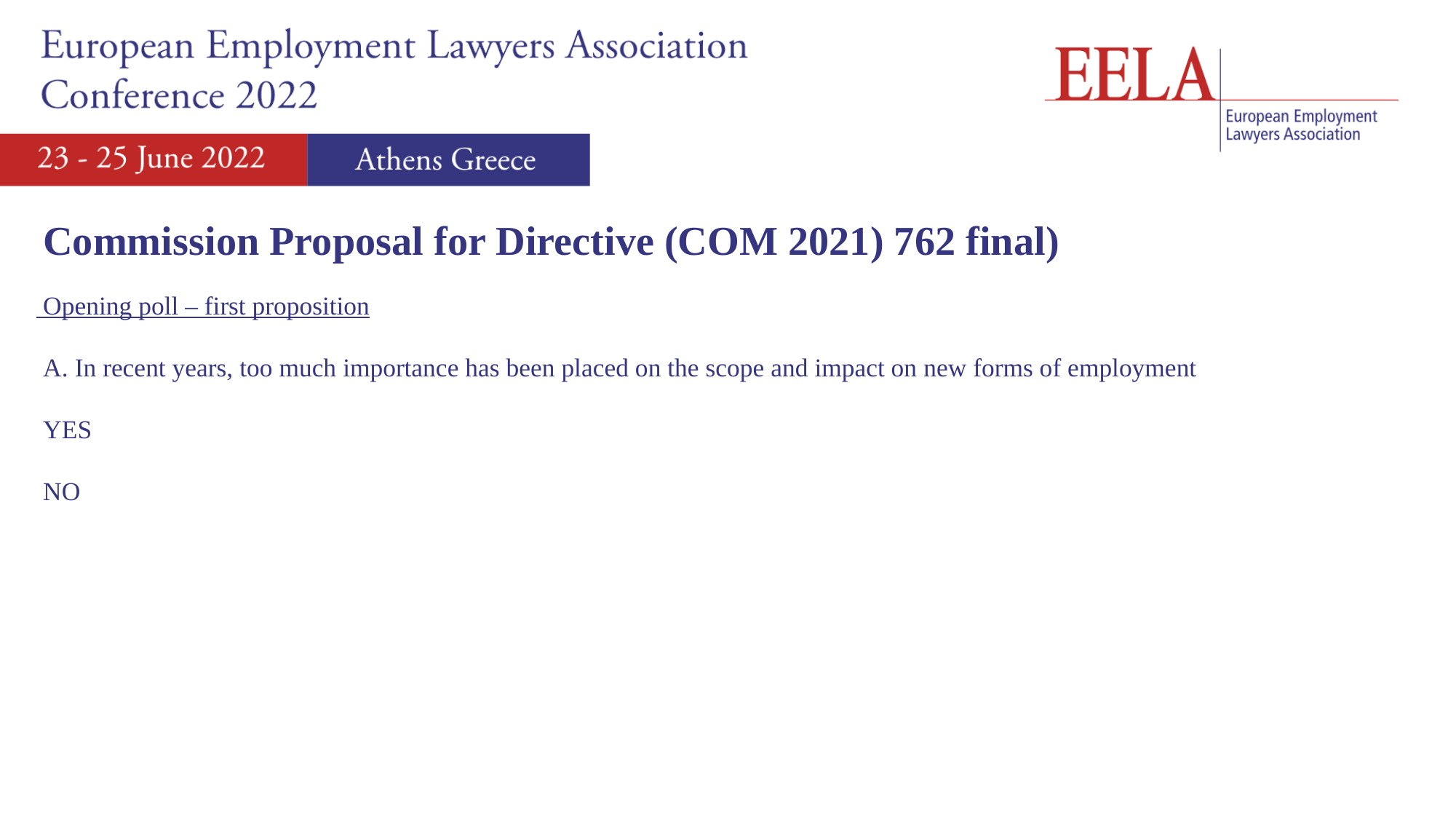

Commission Proposal for Directive (COM 2021) 762 final)

 Opening poll – first proposition

 A. In recent years, too much importance has been placed on the scope and impact on new forms of employment

 YES

 NO